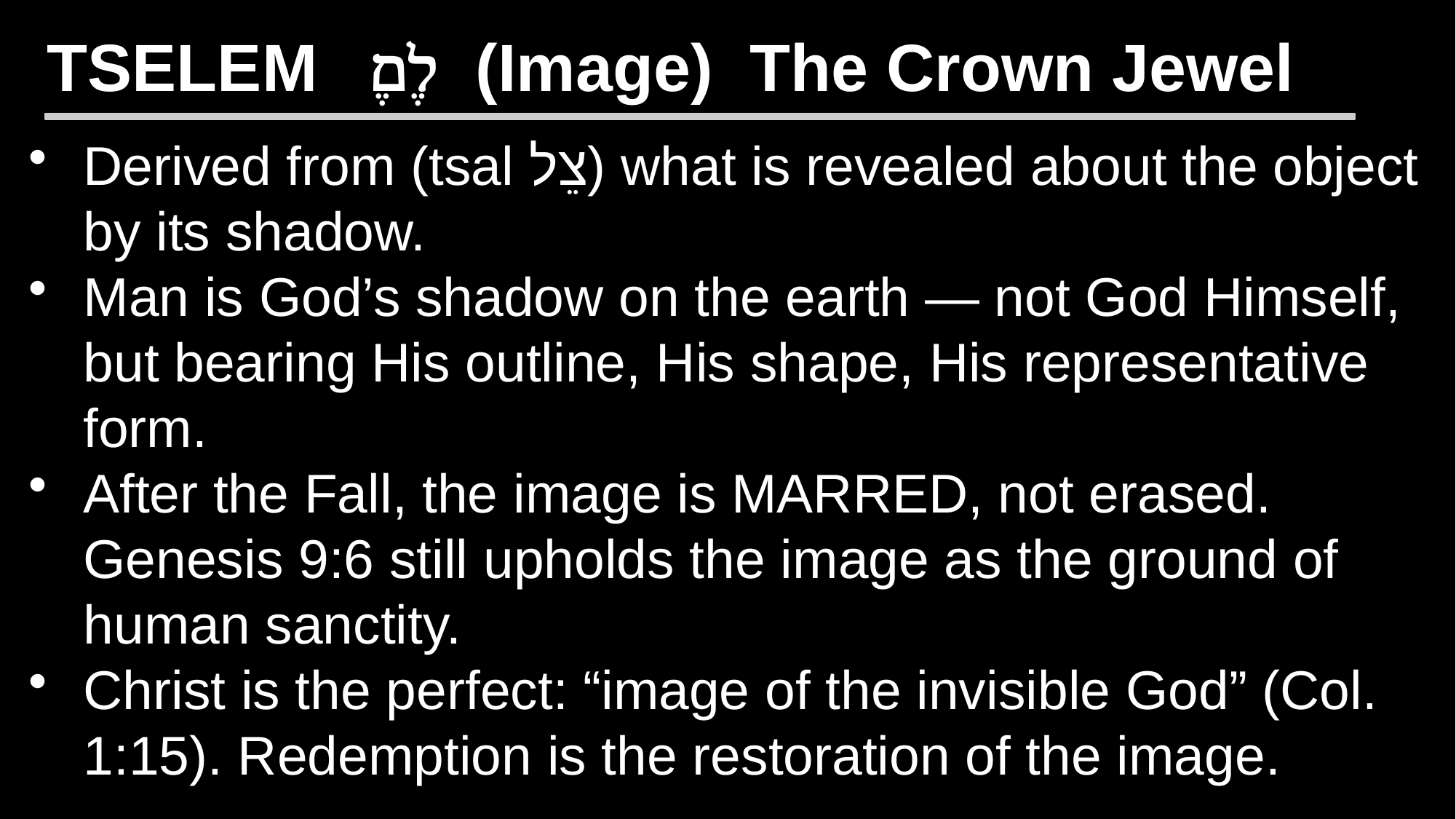

TSELEM   ֶלֶם  (Image)  The Crown Jewel

Derived from (tsal צֵל) what is revealed about the object by its shadow.
Man is God’s shadow on the earth — not God Himself, but bearing His outline, His shape, His representative form.
After the Fall, the image is MARRED, not erased. Genesis 9:6 still upholds the image as the ground of human sanctity.
Christ is the perfect: “image of the invisible God” (Col. 1:15). Redemption is the restoration of the image.